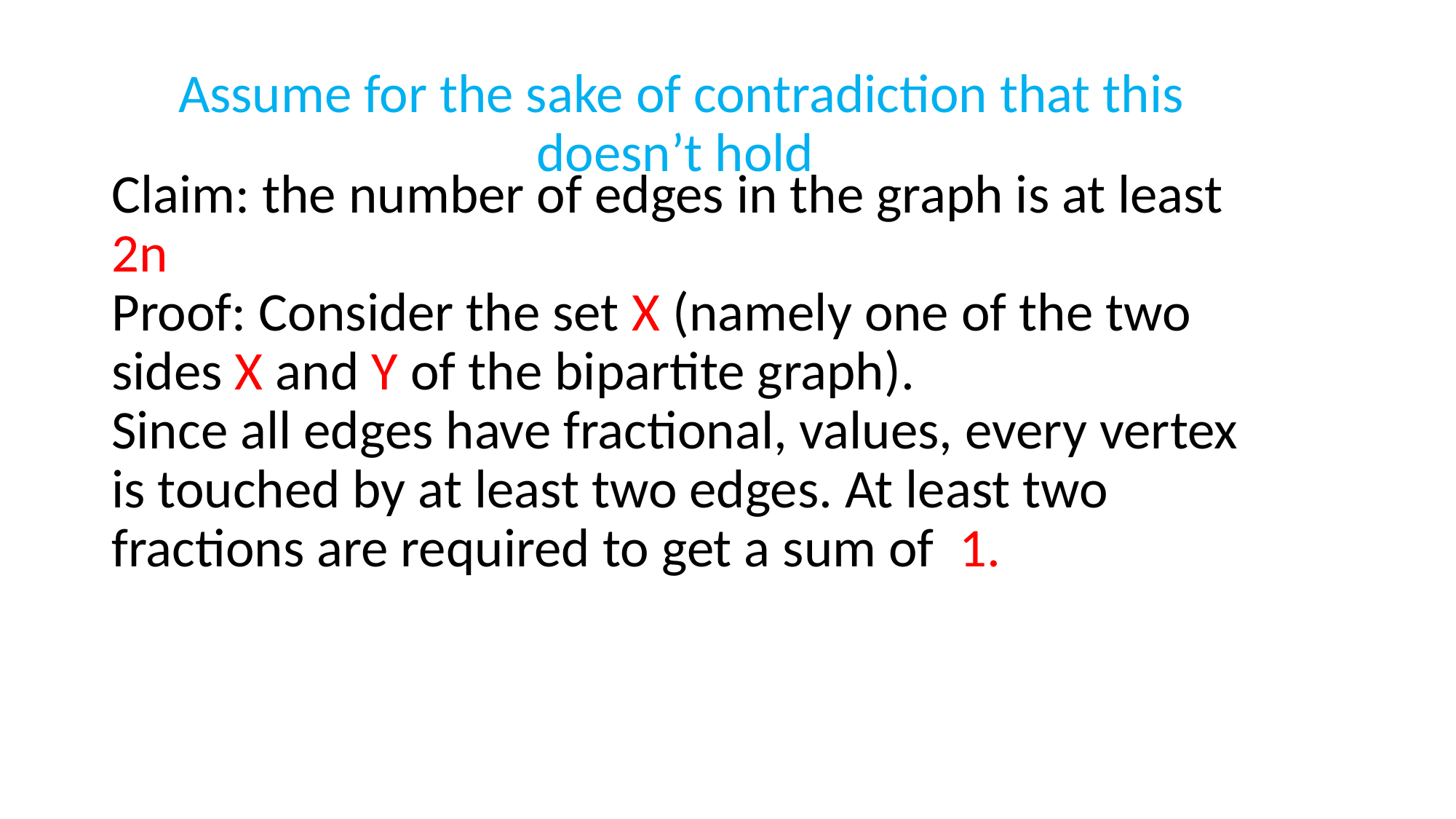

Assume for the sake of contradiction that this doesn’t hold
# Claim: the number of edges in the graph is at least 2n Proof: Consider the set X (namely one of the two sides X and Y of the bipartite graph). Since all edges have fractional, values, every vertex is touched by at least two edges. At least two fractions are required to get a sum of  1.